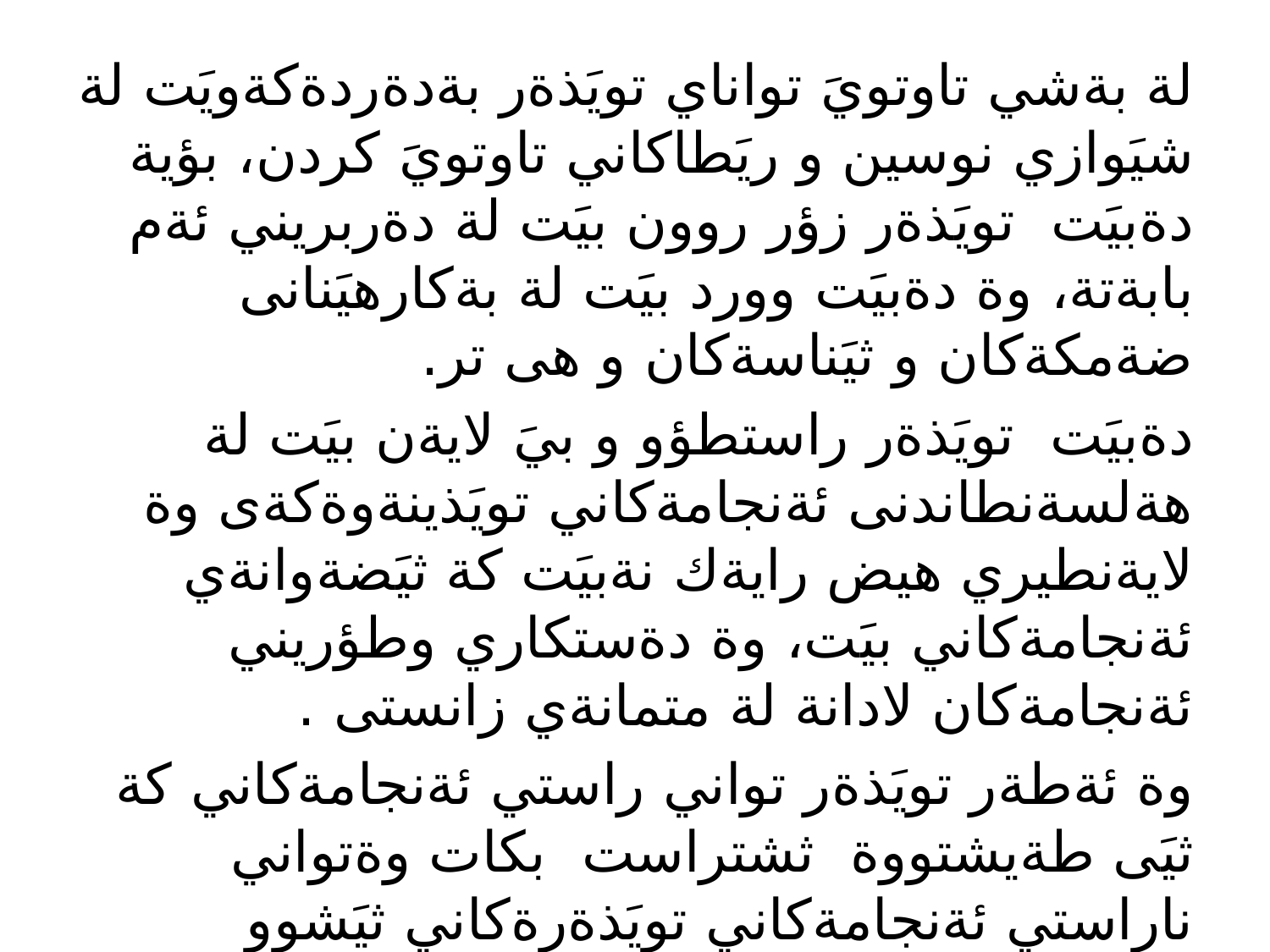

لة بةشي تاوتويَ تواناي تويَذةر بةدةردةكةويَت لة شيَوازي نوسين و ريَطاكاني تاوتويَ كردن، بؤية دةبيَت  تويَذةر زؤر روون بيَت لة دةربريني ئةم بابةتة، وة دةبيَت وورد بيَت لة بةكارهيَنانى ضةمكةكان و ثيَناسةكان و هى تر.
دةبيَت  تويَذةر راستطؤو و بيَ لايةن بيَت لة هةلسةنطاندنى ئةنجامةكاني تويَذينةوةكةى وة  لايةنطيري هيض رايةك نةبيَت كة ثيَضةوانةي ئةنجامةكاني بيَت، وة دةستكاري وطؤريني ئةنجامةكان لادانة لة متمانةي زانستى .
وة ئةطةر تويَذةر تواني راستي ئةنجامةكاني كة ثيَى طةيشتووة  ثشتراست  بكات وةتواني ناراستي ئةنجامةكاني تويَذةرةكاني ثيَشوو  ثيَشان بد ات ئةوة نابيَت بةشيَوةيةكي  ناشياو وهةولي تؤلة كرد نةوة بكات وةبةكارهيَناني   ووشةوزارةوةي ناشياوي زانستي.